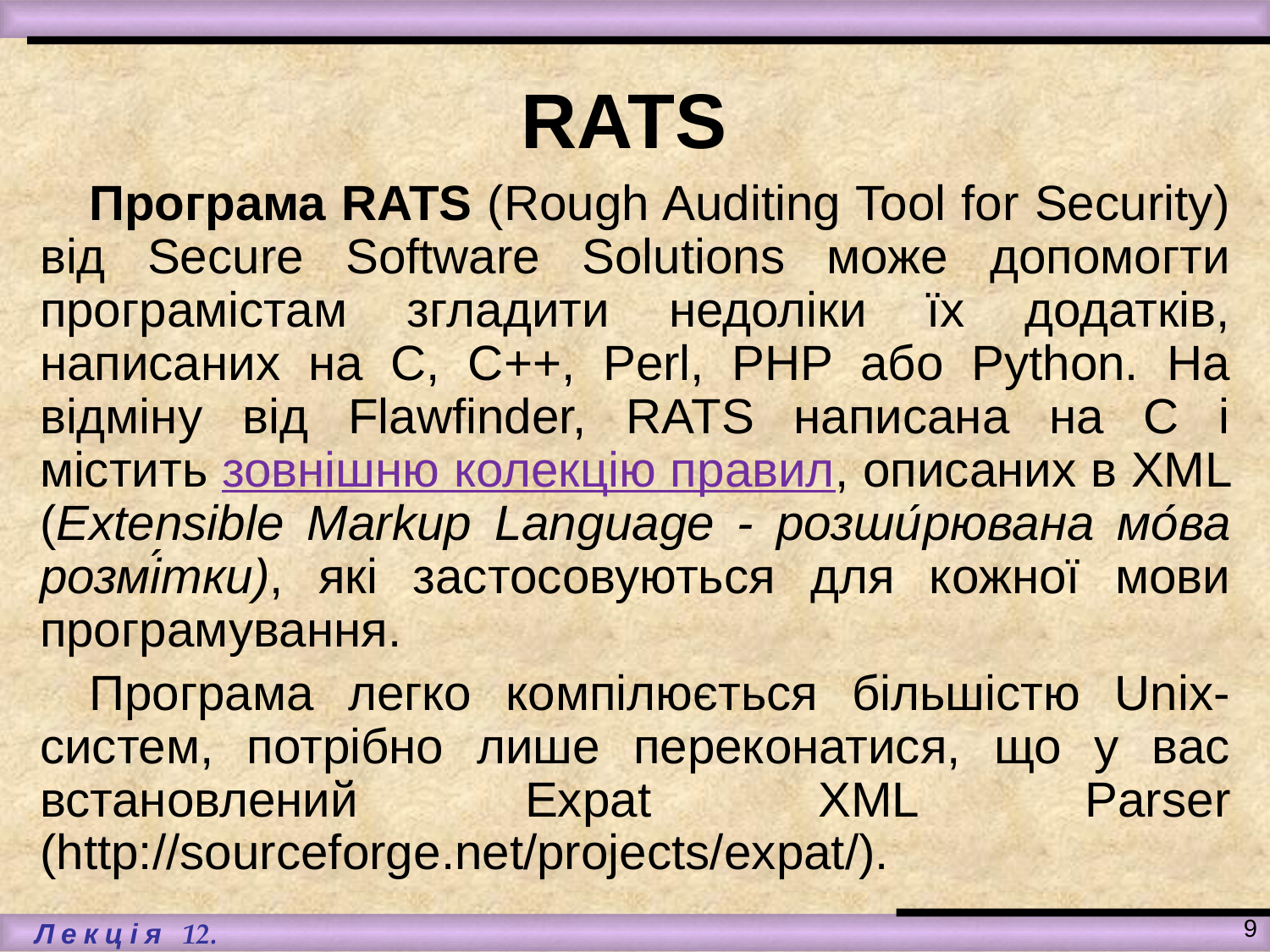

#
RATS

Програма RATS (Rough Auditing Tool for Security) від Secure Software Solutions може допомогти програмістам згладити недоліки їх додатків, написаних на C, C++, Perl, PHP або Python. На відміну від Flawfinder, RATS написана на C і містить зовнішню колекцію правил, описаних в XML (Extensible Markup Language - розши́рювана мо́ва розмі́тки), які застосовуються для кожної мови програмування.
Програма легко компілюється більшістю Unix-систем, потрібно лише переконатися, що у вас встановлений Expat XML Parser (http://sourceforge.net/projects/expat/).
9

     Л е к ц і я   12.